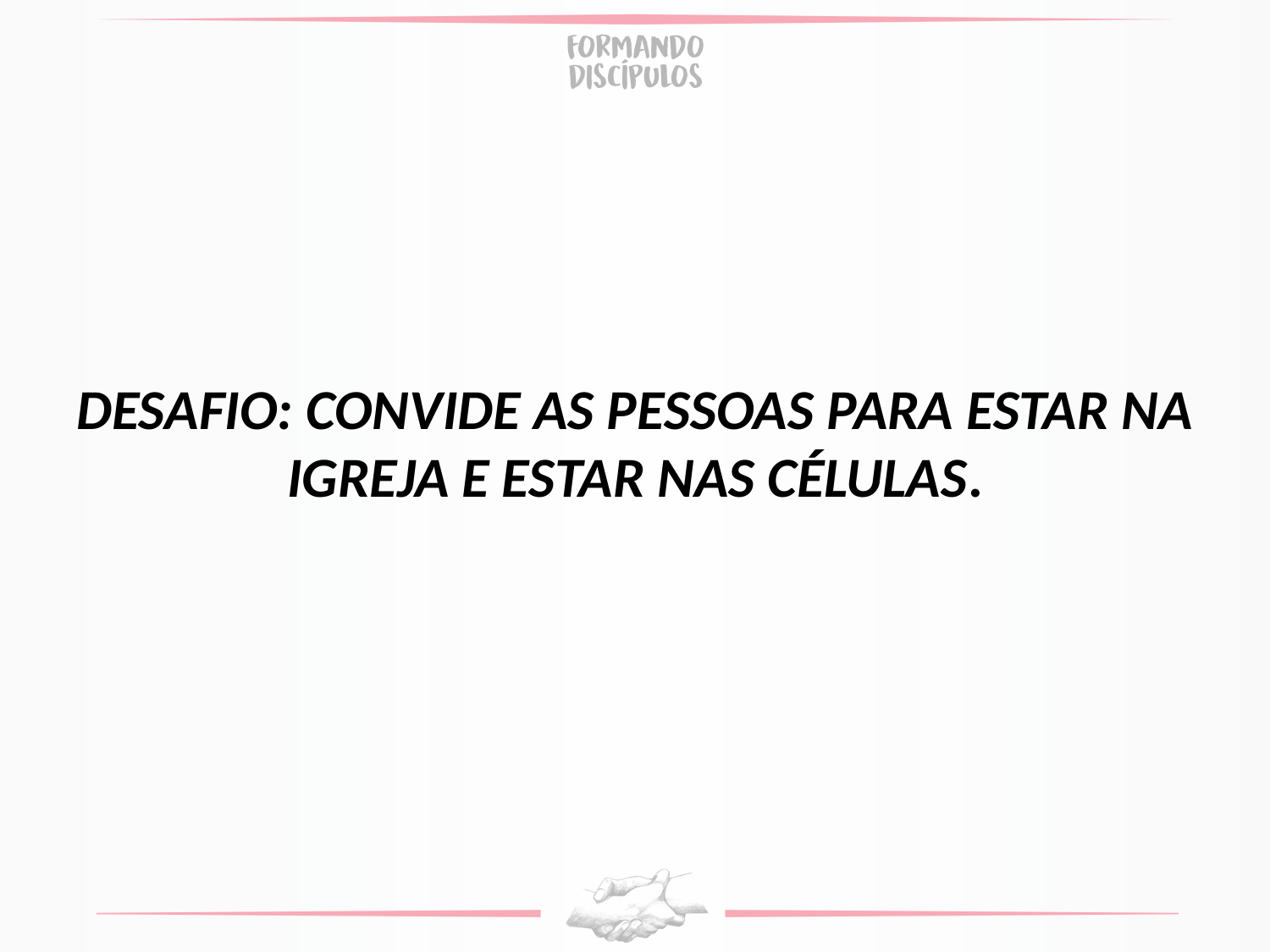

DESAFIO: CONVIDE AS PESSOAS PARA ESTAR NA IGREJA E ESTAR NAS CÉLULAS.